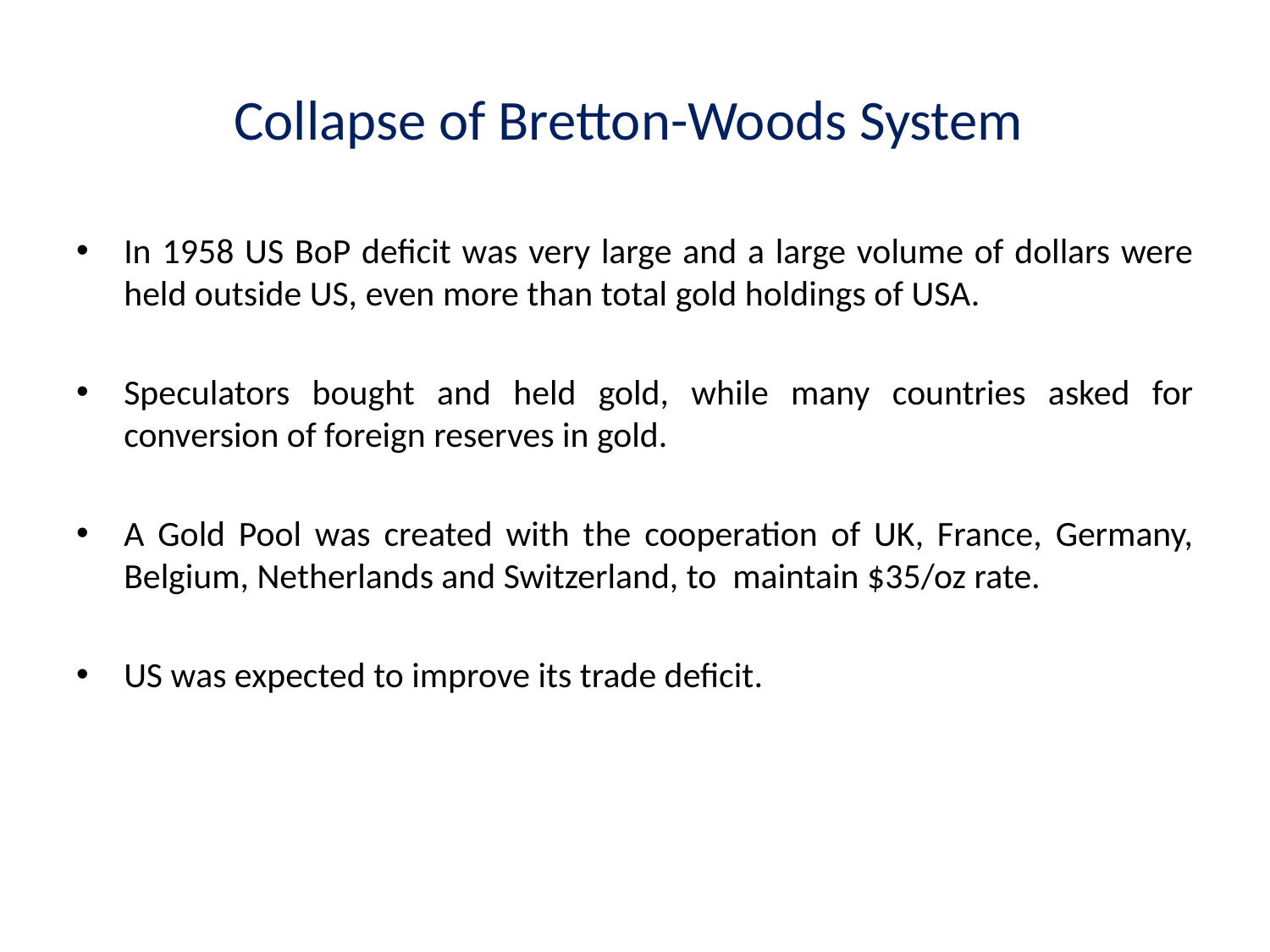

# Collapse of Bretton-Woods System
In 1958 US BoP deficit was very large and a large volume of dollars were held outside US, even more than total gold holdings of USA.

Speculators bought and held gold, while many countries asked for conversion of foreign reserves in gold.

A Gold Pool was created with the cooperation of UK, France, Germany, Belgium, Netherlands and Switzerland, to  maintain $35/oz rate.

US was expected to improve its trade deficit.